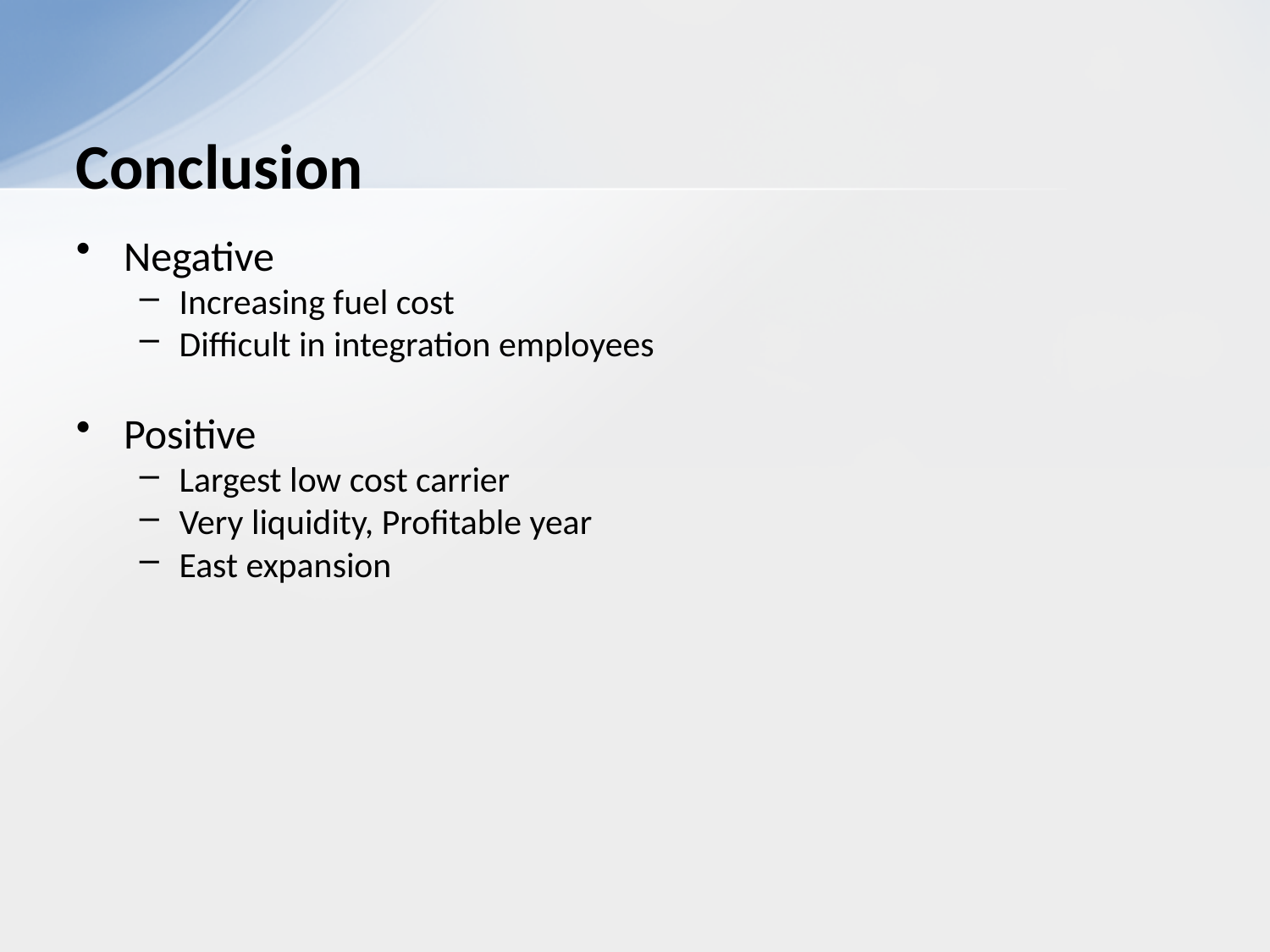

# Conclusion
Negative
Increasing fuel cost
Difficult in integration employees

Positive
Largest low cost carrier
Very liquidity, Profitable year
East expansion